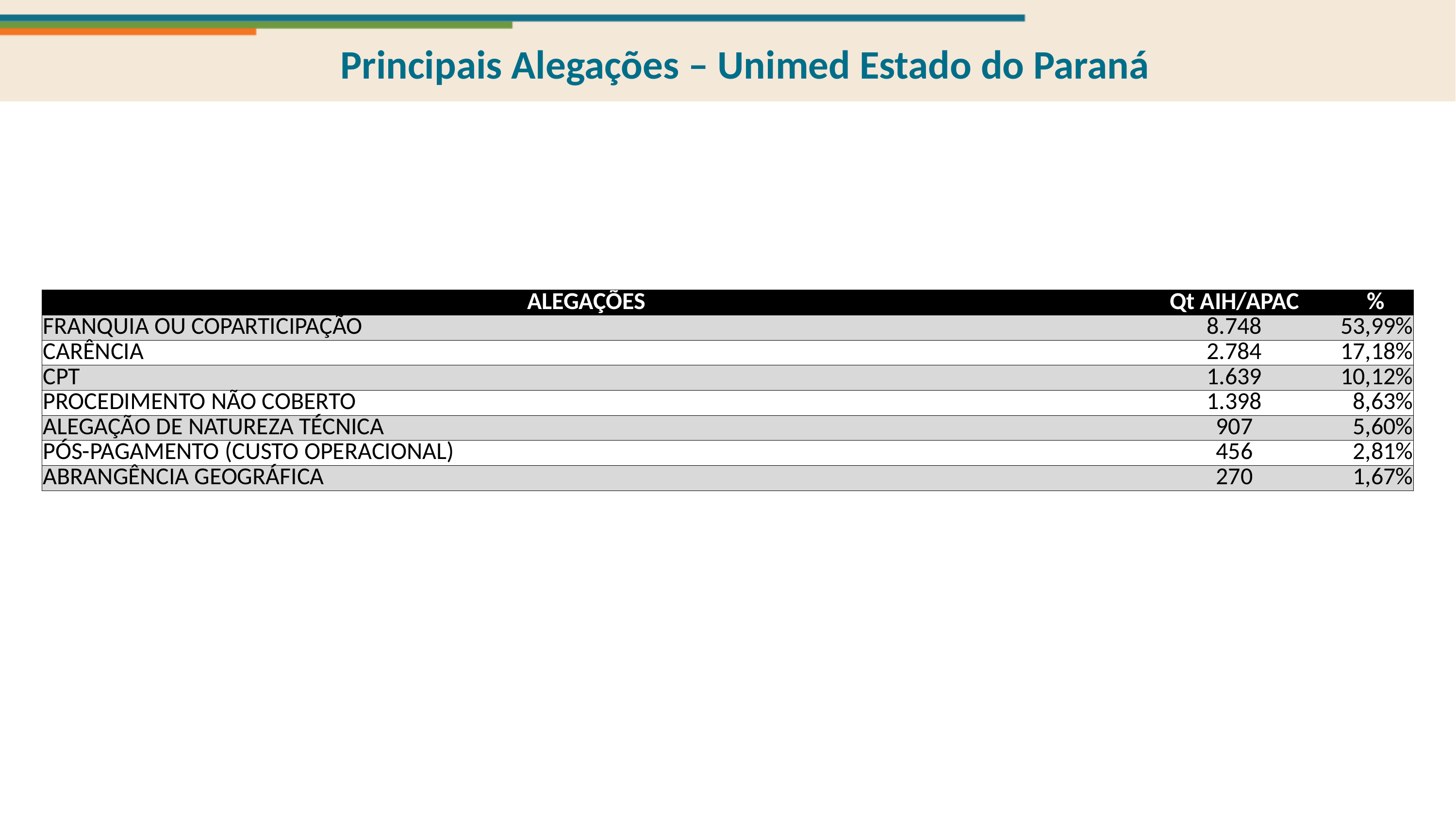

Principais Alegações – Unimed Estado do Paraná
| ALEGAÇÕES | Qt AIH/APAC | % |
| --- | --- | --- |
| FRANQUIA OU COPARTICIPAÇÃO | 8.748 | 53,99% |
| CARÊNCIA | 2.784 | 17,18% |
| CPT | 1.639 | 10,12% |
| PROCEDIMENTO NÃO COBERTO | 1.398 | 8,63% |
| ALEGAÇÃO DE NATUREZA TÉCNICA | 907 | 5,60% |
| PÓS-PAGAMENTO (CUSTO OPERACIONAL) | 456 | 2,81% |
| ABRANGÊNCIA GEOGRÁFICA | 270 | 1,67% |